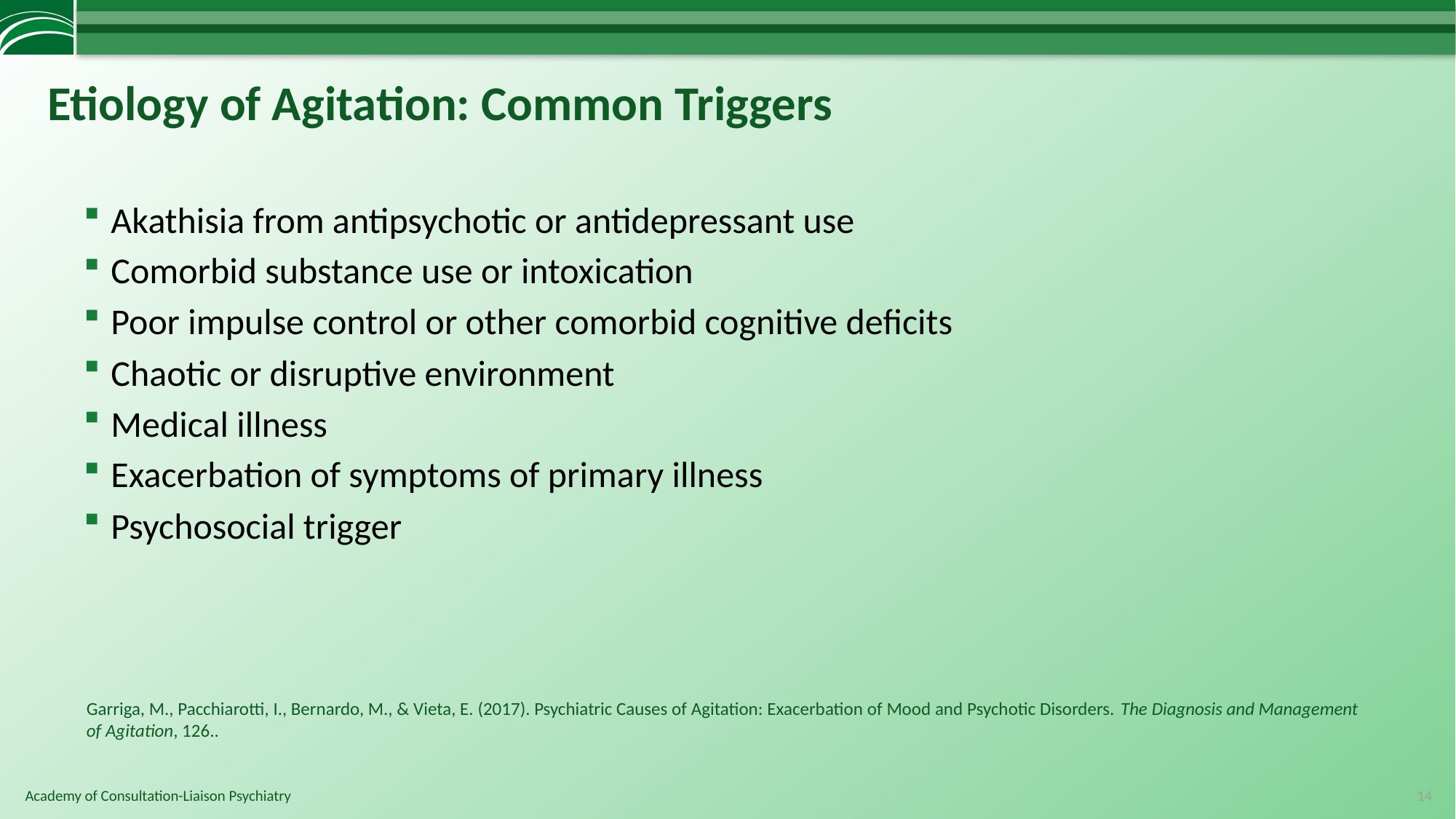

# Etiology of Agitation: Common Triggers
Akathisia from antipsychotic or antidepressant use
Comorbid substance use or intoxication
Poor impulse control or other comorbid cognitive deficits
Chaotic or disruptive environment
Medical illness
Exacerbation of symptoms of primary illness
Psychosocial trigger

Garriga, M., Pacchiarotti, I., Bernardo, M., & Vieta, E. (2017). Psychiatric Causes of Agitation: Exacerbation of Mood and Psychotic Disorders. The Diagnosis and Management of Agitation, 126..
14